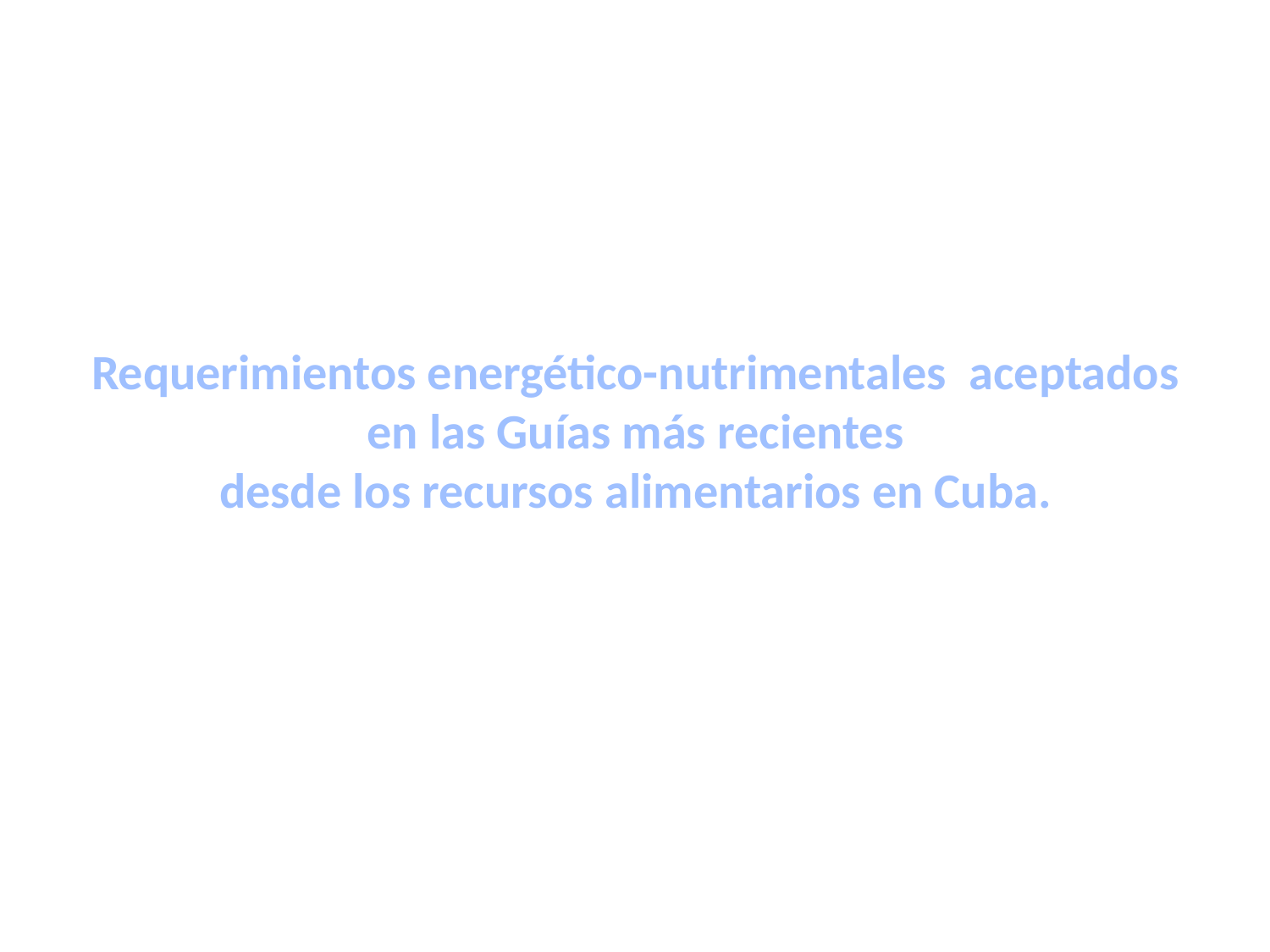

Requerimientos energético-nutrimentales  aceptados
en las Guías más recientes
desde los recursos alimentarios en Cuba.